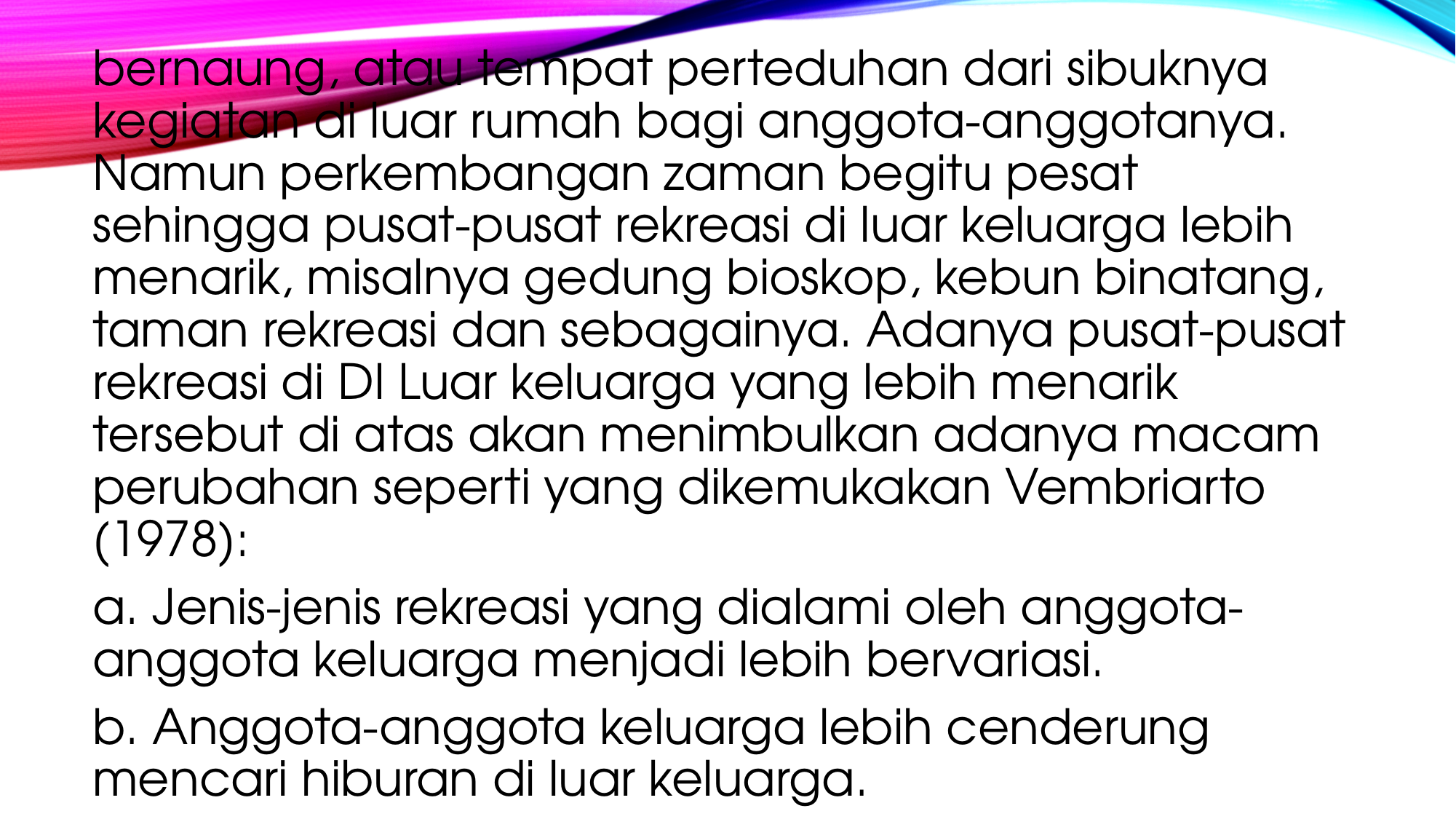

bernaung, atau tempat perteduhan dari sibuknya kegiatan di luar rumah bagi anggota-anggotanya. Namun perkembangan zaman begitu pesat sehingga pusat-pusat rekreasi di luar keluarga lebih menarik, misalnya gedung bioskop, kebun binatang, taman rekreasi dan sebagainya. Adanya pusat-pusat rekreasi di DI Luar keluarga yang lebih menarik tersebut di atas akan menimbulkan adanya macam perubahan seperti yang dikemukakan Vembriarto (1978):
a. Jenis-jenis rekreasi yang dialami oleh anggota-anggota keluarga menjadi lebih bervariasi.
b. Anggota-anggota keluarga lebih cenderung mencari hiburan di luar keluarga.